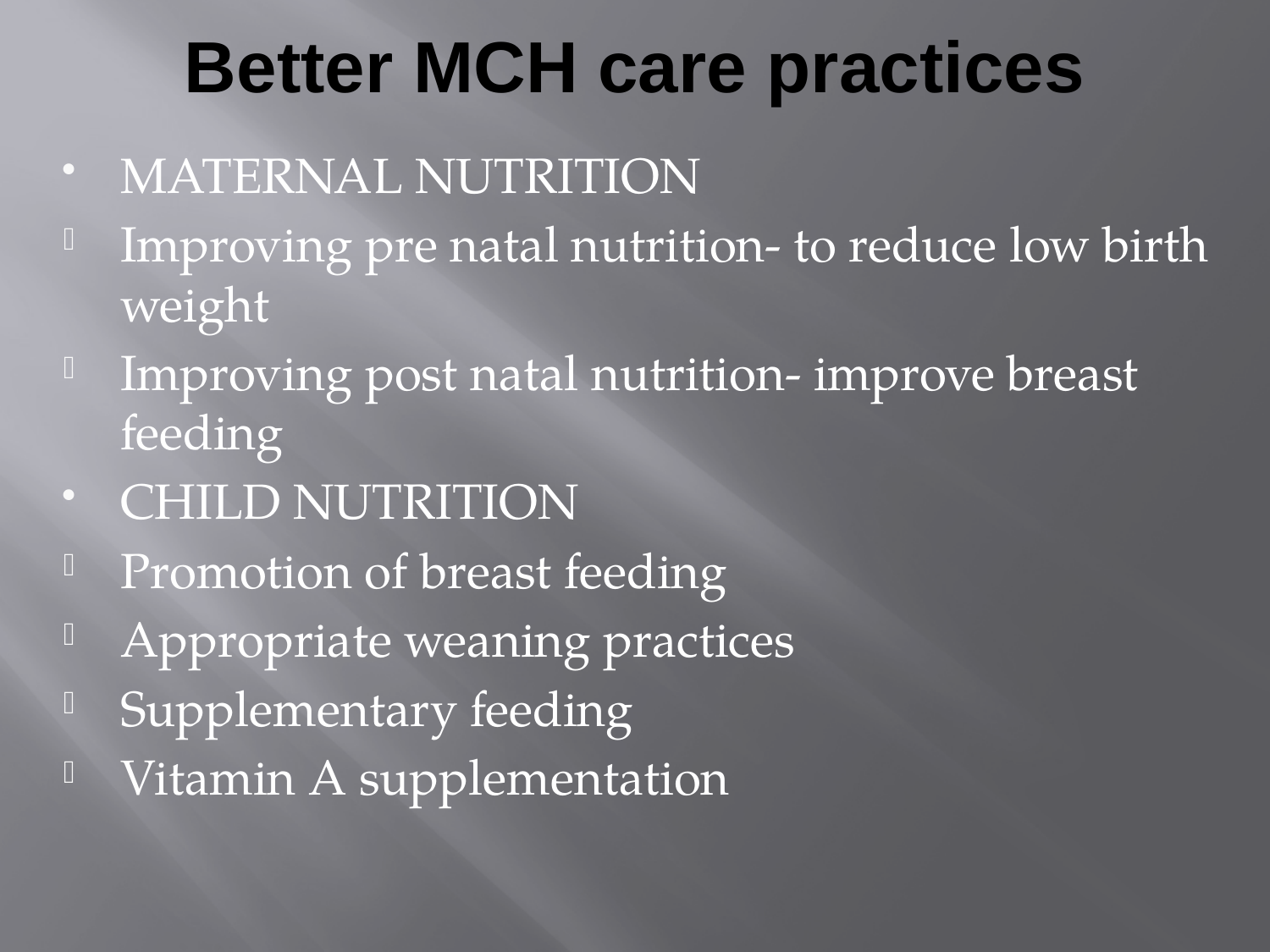

# Better MCH care practices
MATERNAL NUTRITION
Improving pre natal nutrition- to reduce low birth weight
Improving post natal nutrition- improve breast feeding
CHILD NUTRITION
Promotion of breast feeding
Appropriate weaning practices
Supplementary feeding
Vitamin A supplementation